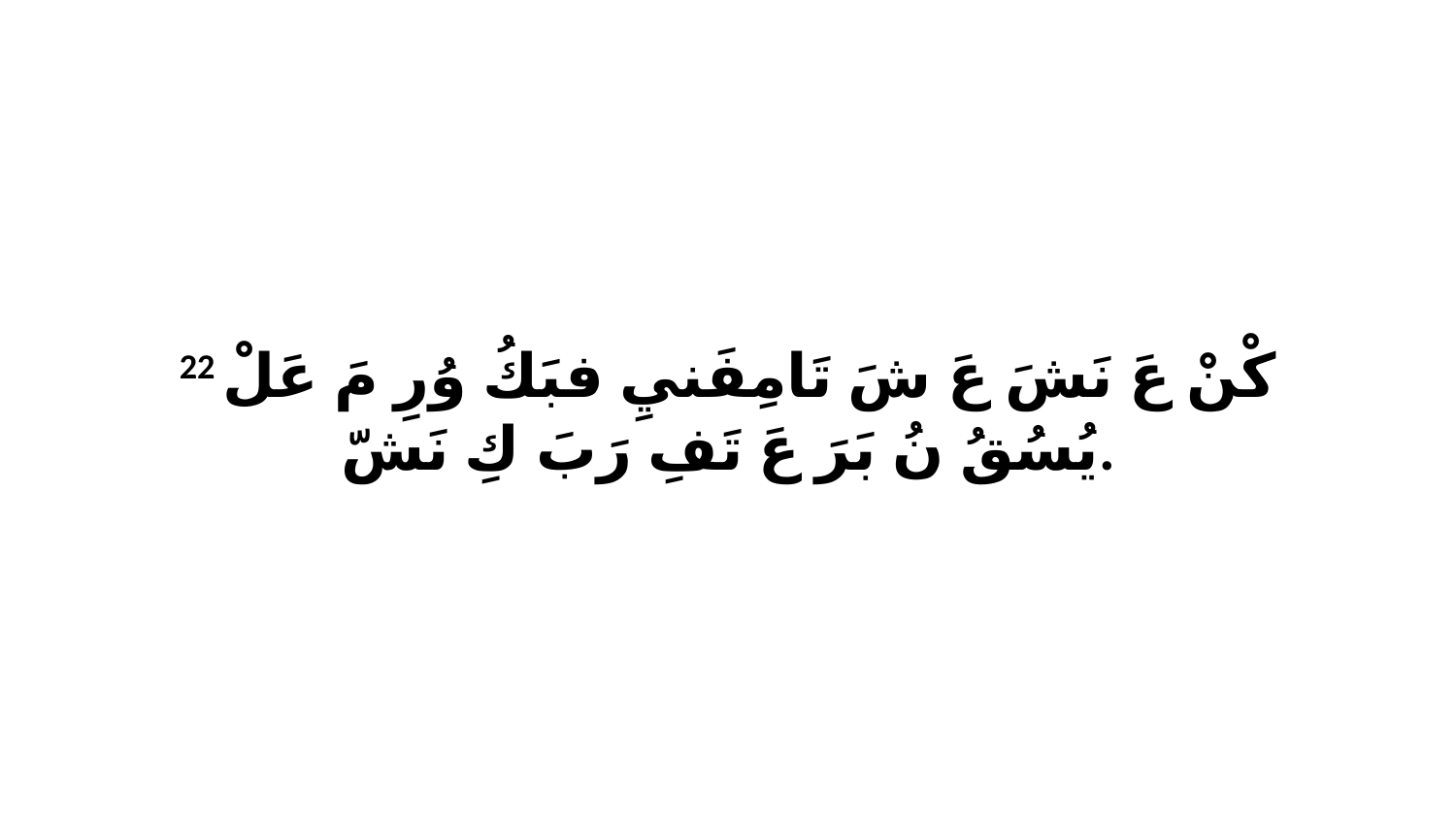

22 كْنْ عَ نَشَ عَ شَ تَامِفَنيِ فبَكُ وُرِ مَ عَلْ يُسُقُ نُ بَرَ عَ تَفِ رَبَ كِ نَشّ.